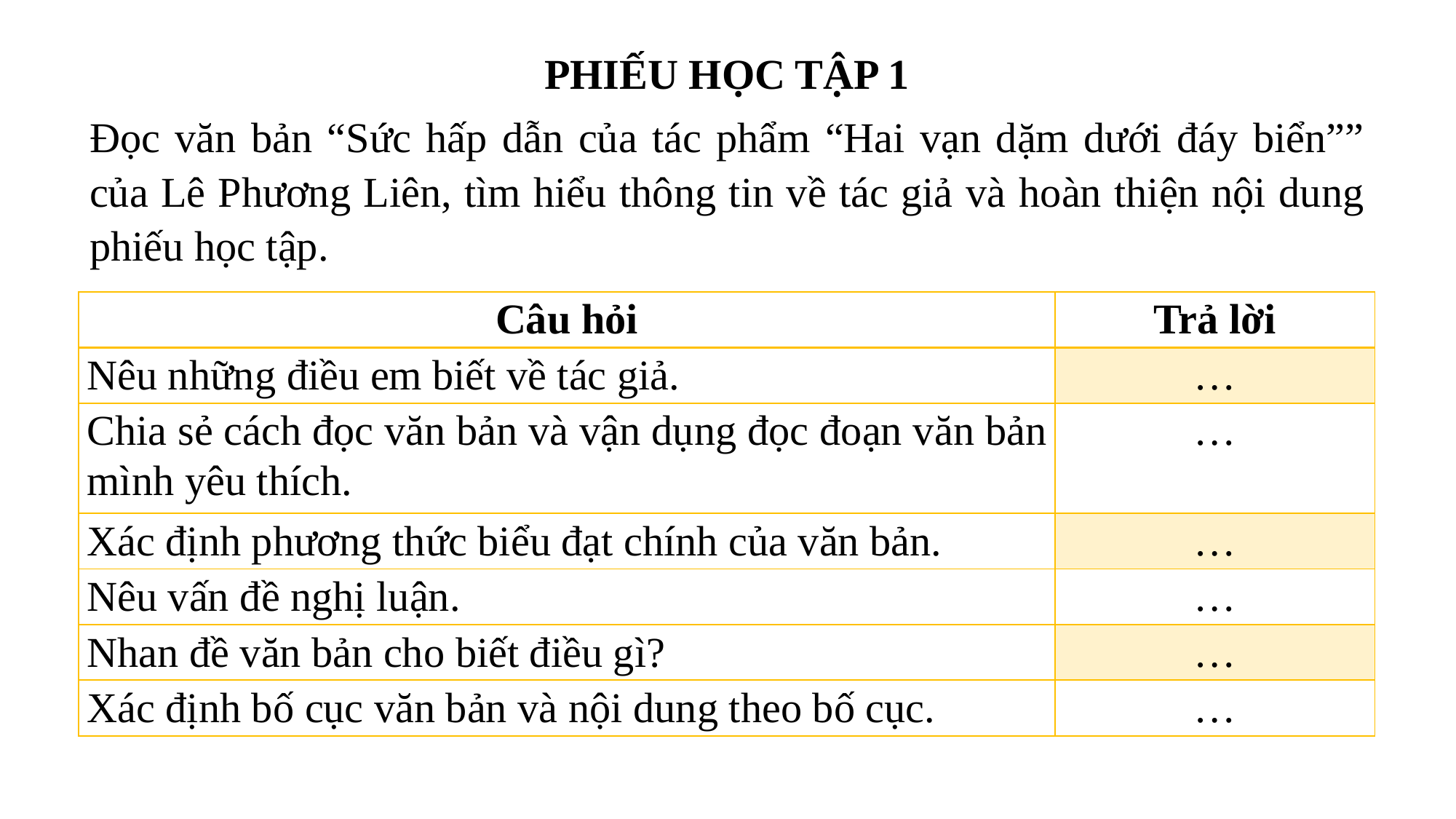

PHIẾU HỌC TẬP 1
Đọc văn bản “Sức hấp dẫn của tác phẩm “Hai vạn dặm dưới đáy biển”” của Lê Phương Liên, tìm hiểu thông tin về tác giả và hoàn thiện nội dung phiếu học tập.
| Câu hỏi | Trả lời |
| --- | --- |
| Nêu những điều em biết về tác giả. | … |
| Chia sẻ cách đọc văn bản và vận dụng đọc đoạn văn bản mình yêu thích. | … |
| Xác định phương thức biểu đạt chính của văn bản. | … |
| Nêu vấn đề nghị luận. | … |
| Nhan đề văn bản cho biết điều gì? | … |
| Xác định bố cục văn bản và nội dung theo bố cục. | … |